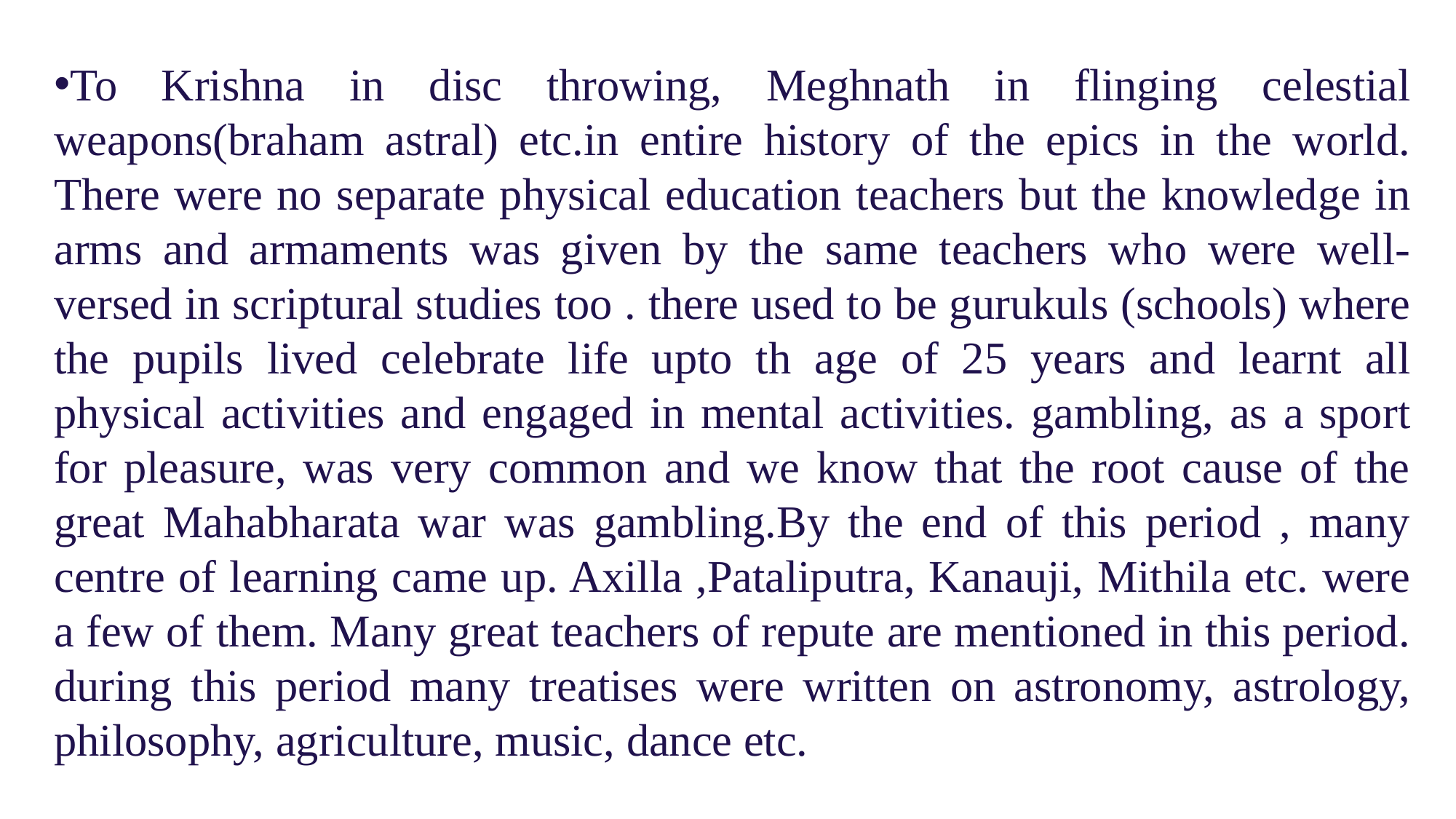

To Krishna in disc throwing, Meghnath in flinging celestial weapons(braham astral) etc.in entire history of the epics in the world. There were no separate physical education teachers but the knowledge in arms and armaments was given by the same teachers who were well- versed in scriptural studies too . there used to be gurukuls (schools) where the pupils lived celebrate life upto th age of 25 years and learnt all physical activities and engaged in mental activities. gambling, as a sport for pleasure, was very common and we know that the root cause of the great Mahabharata war was gambling.By the end of this period , many centre of learning came up. Axilla ,Pataliputra, Kanauji, Mithila etc. were a few of them. Many great teachers of repute are mentioned in this period. during this period many treatises were written on astronomy, astrology, philosophy, agriculture, music, dance etc.